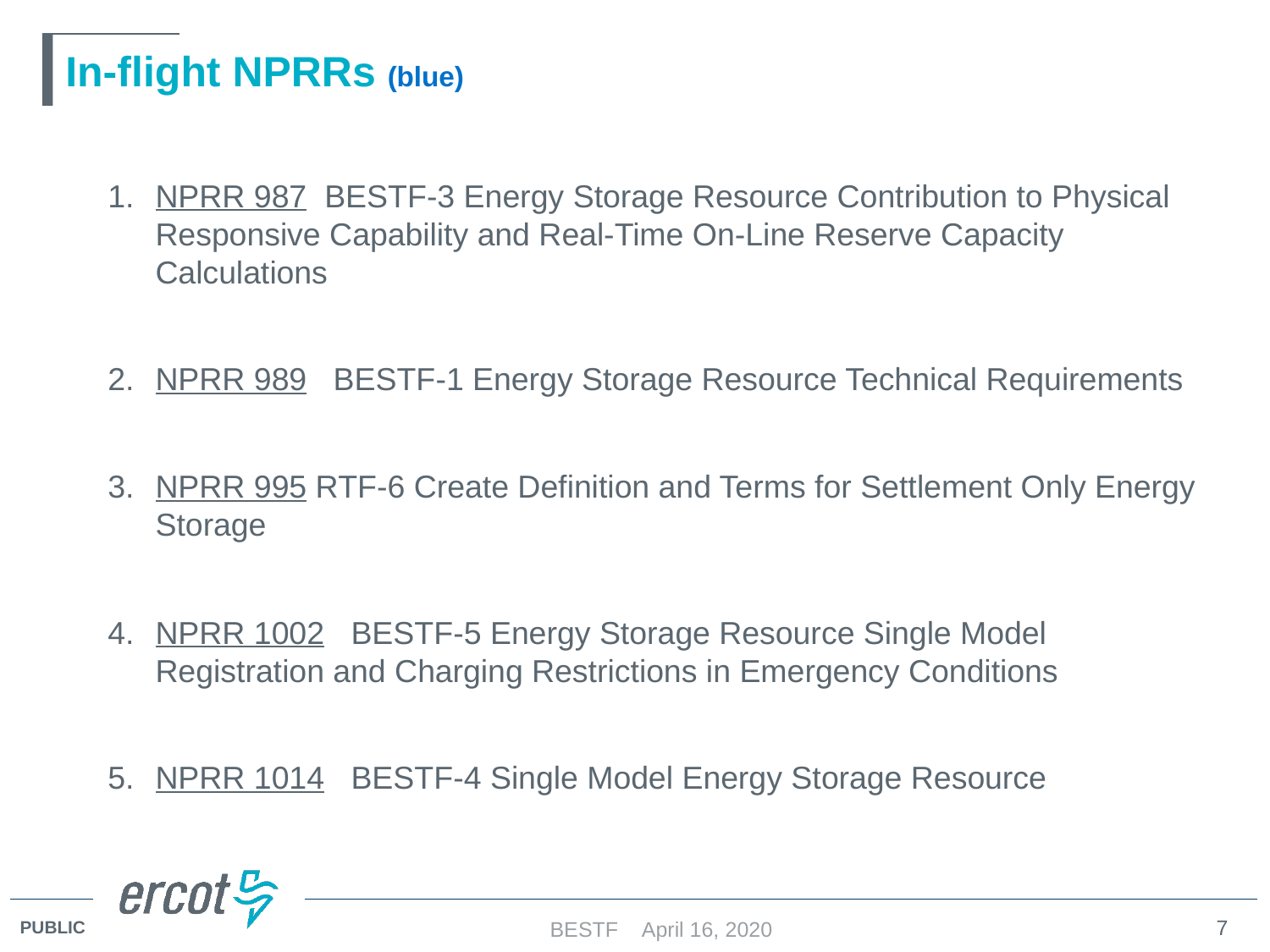

# In-flight NPRRs (blue)
NPRR 987  BESTF-3 Energy Storage Resource Contribution to Physical Responsive Capability and Real-Time On-Line Reserve Capacity Calculations

NPRR 989   BESTF-1 Energy Storage Resource Technical Requirements

NPRR 995 RTF-6 Create Definition and Terms for Settlement Only Energy Storage

NPRR 1002   BESTF-5 Energy Storage Resource Single Model Registration and Charging Restrictions in Emergency Conditions

NPRR 1014   BESTF-4 Single Model Energy Storage Resource

BESTF   April 16, 2020